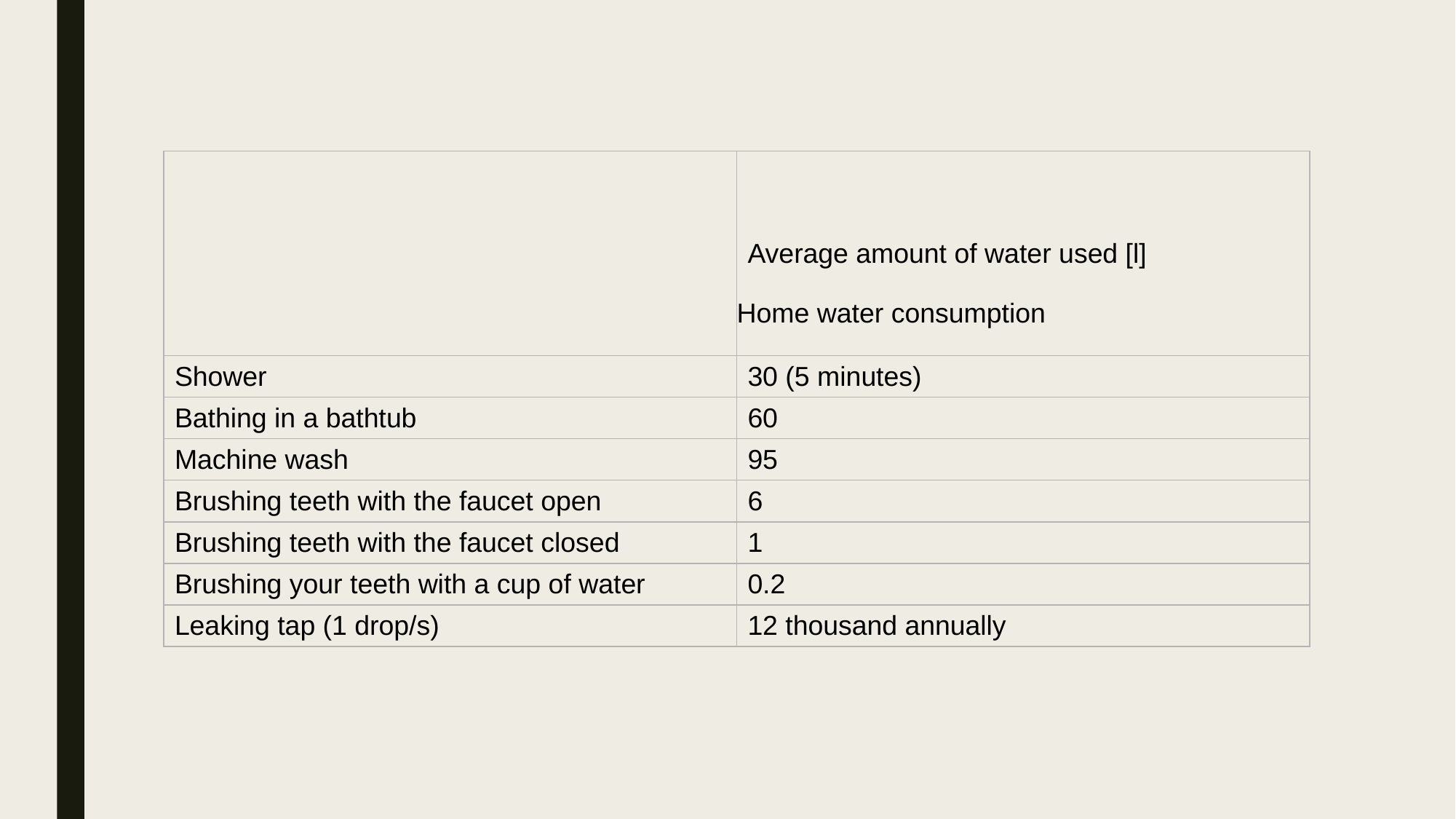

|  | Average amount of water used [l] |
| --- | --- |
| Shower | 30 (5 minutes) |
| Bathing in a bathtub | 60 |
| Machine wash | 95 |
| Brushing teeth with the faucet open | 6 |
| Brushing teeth with the faucet closed | 1 |
| Brushing your teeth with a cup of water | 0.2 |
| Leaking tap (1 drop/s) | 12 thousand annually |
Home water consumption